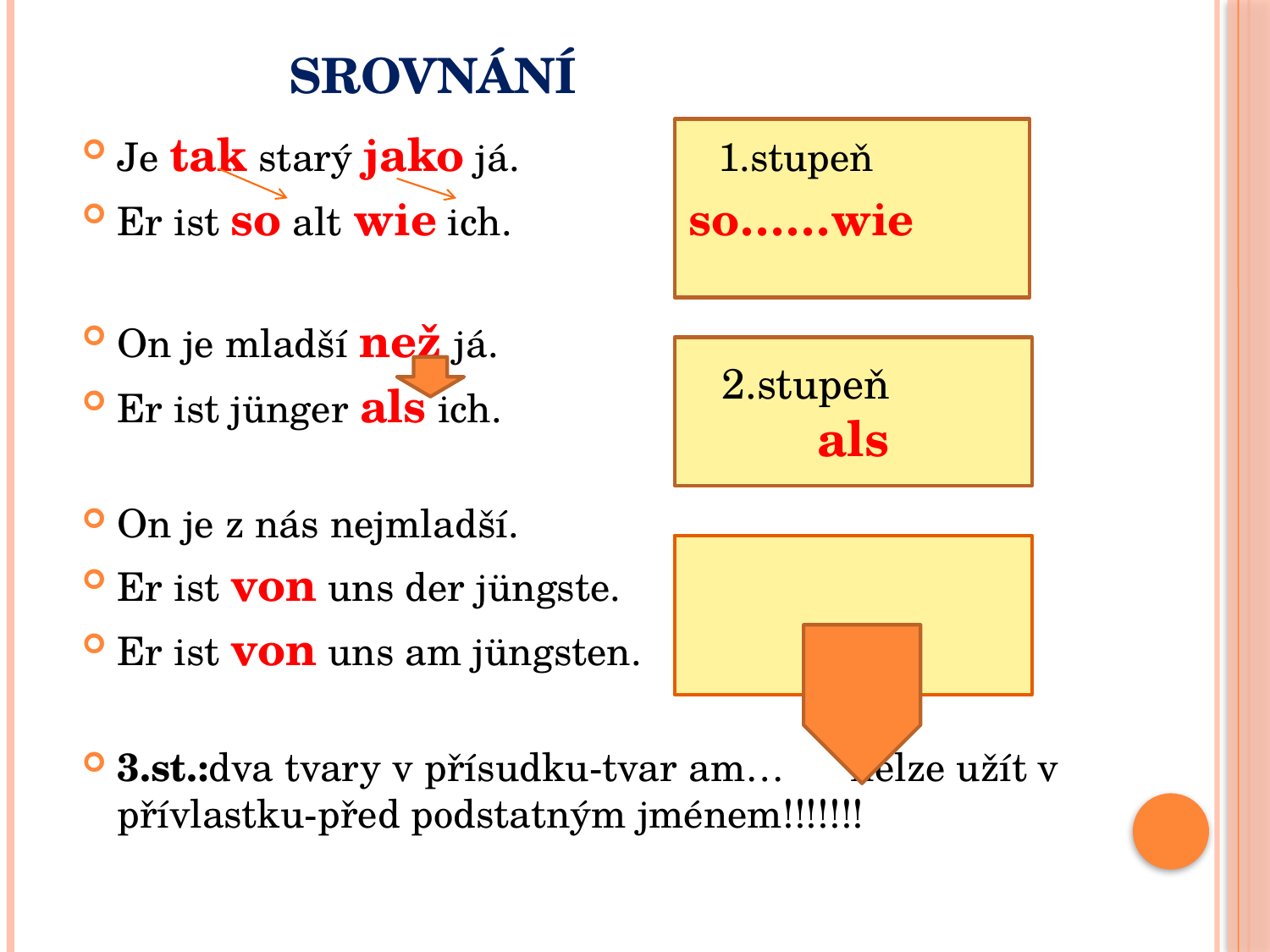

# srovnání
Je tak starý jako já.                  1.stupeň
Er ist so alt wie ich.                so……wie

On je mladší než já.
Er ist jünger als ich.

On je z nás nejmladší.
Er ist von uns der jüngste.
Er ist von uns am jüngsten.

3.st.:dva tvary v přísudku-tvar am…      nelze užít v přívlastku-před podstatným jménem!!!!!!!

2.stupeň         als